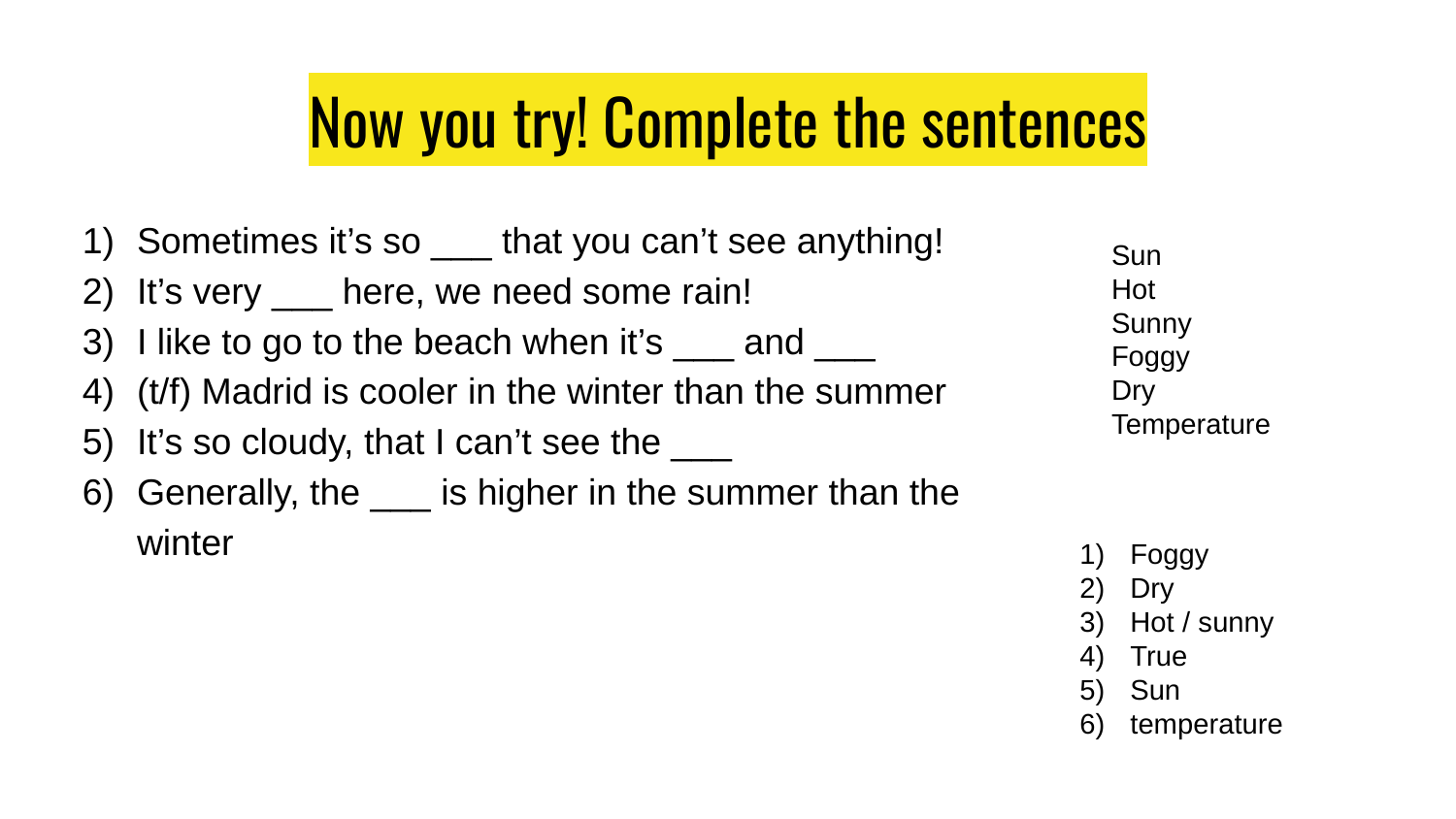

# Now you try! Complete the sentences
Sometimes it’s so ___ that you can’t see anything!
It’s very ___ here, we need some rain!
I like to go to the beach when it’s ___ and ___
(t/f) Madrid is cooler in the winter than the summer
It’s so cloudy, that I can’t see the ___
Generally, the ___ is higher in the summer than the winter

Sun
Hot
Sunny
Foggy
Dry
Temperature
Foggy
Dry
Hot / sunny
True
Sun
temperature